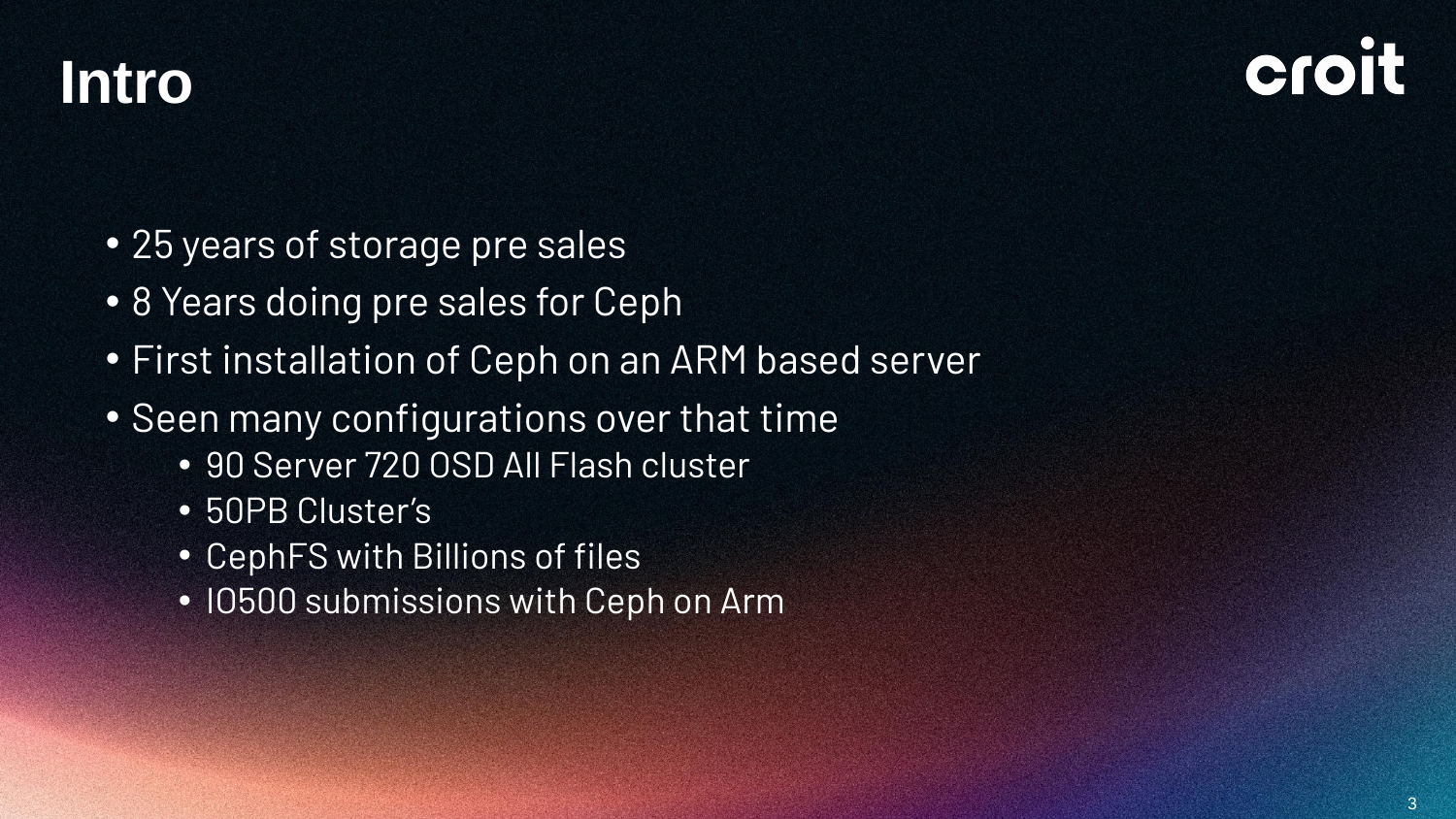

Intro

25 years of storage pre sales
8 Years doing pre sales for Ceph
First installation of Ceph on an ARM based server
Seen many configurations over that time
90 Server 720 OSD All Flash cluster
50PB Cluster’s
CephFS with Billions of files
IO500 submissions with Ceph on Arm
3